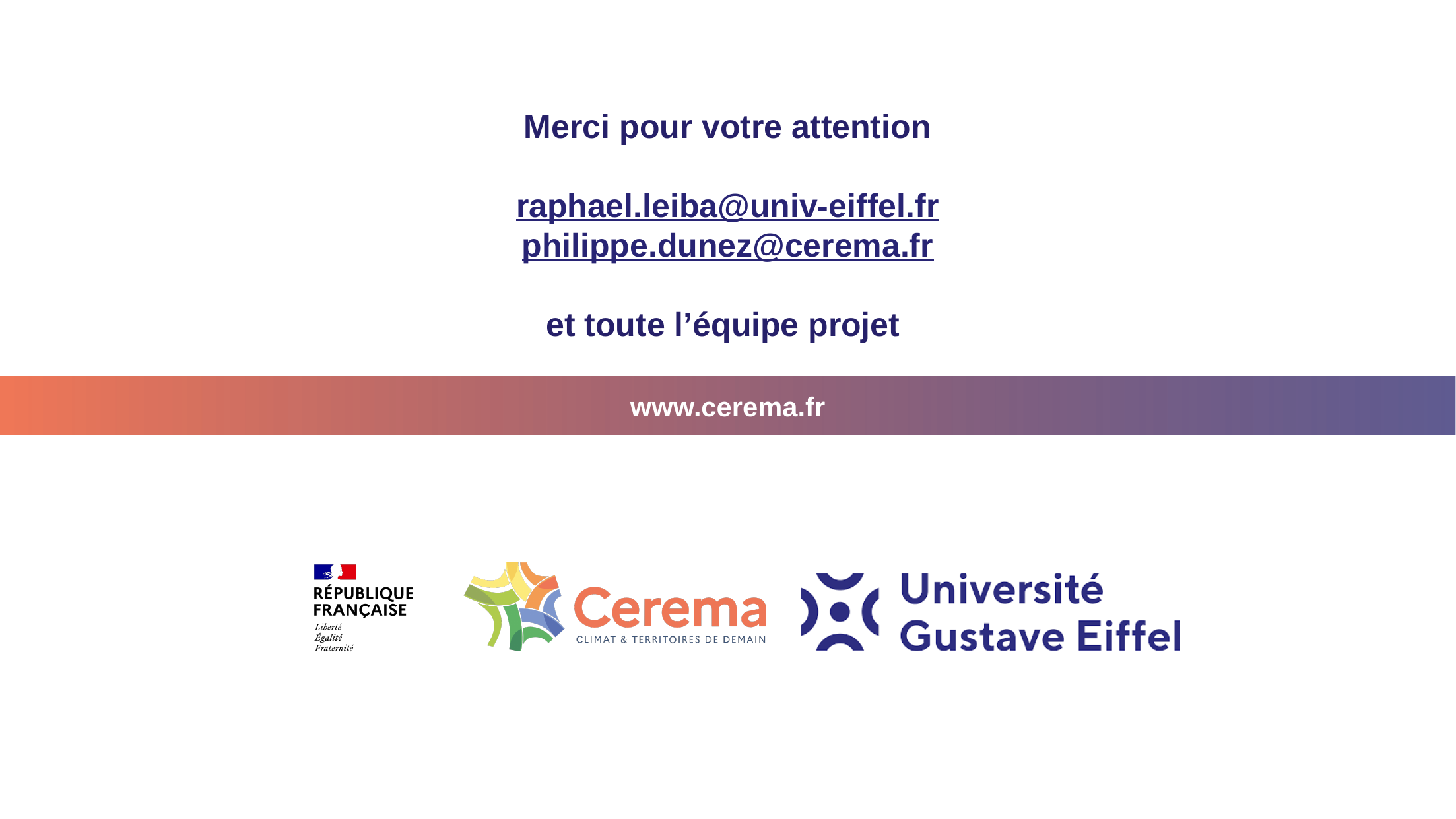

Merci pour votre attention
raphael.leiba@univ-eiffel.fr
philippe.dunez@cerema.fr
et toute l’équipe projet
www.cerema.fr